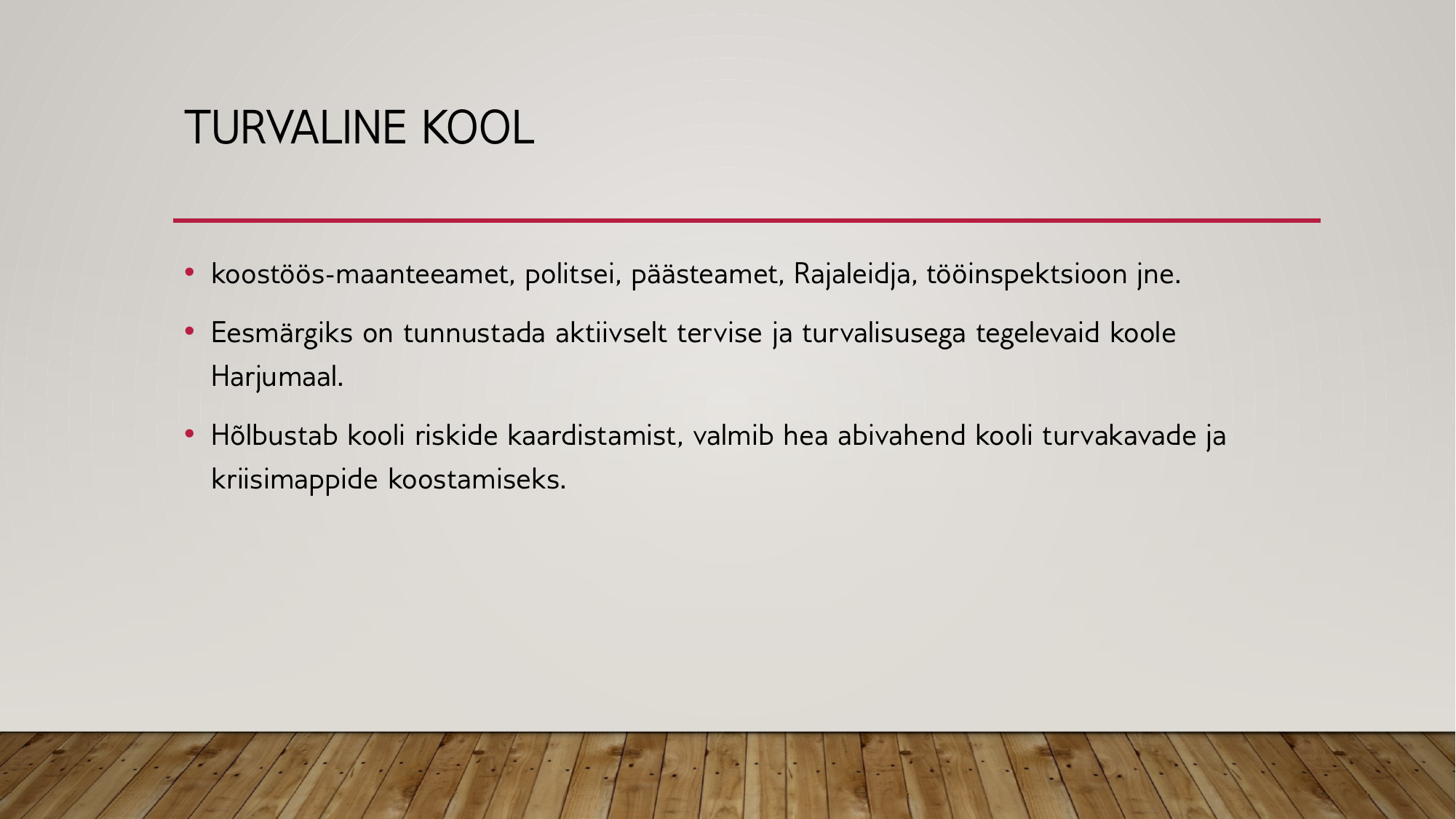

# Turvaline kool
koostöös-maanteeamet, politsei, päästeamet, Rajaleidja, tööinspektsioon jne.
Eesmärgiks on tunnustada aktiivselt tervise ja turvalisusega tegelevaid koole Harjumaal.
Hõlbustab kooli riskide kaardistamist, valmib hea abivahend kooli turvakavade ja kriisimappide koostamiseks.